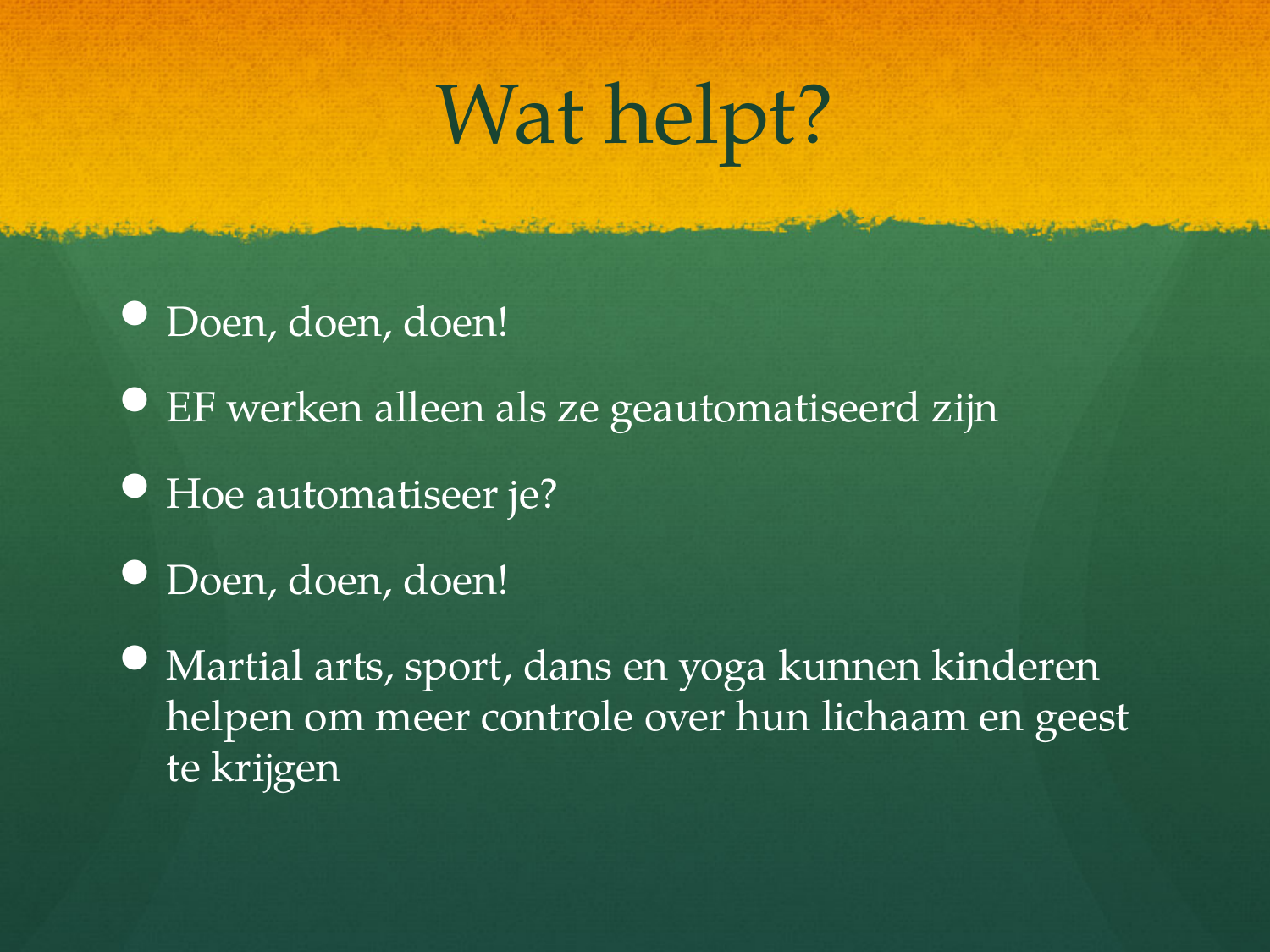

# Wat helpt?
Doen, doen, doen!
EF werken alleen als ze geautomatiseerd zijn
Hoe automatiseer je?
Doen, doen, doen!
Martial arts, sport, dans en yoga kunnen kinderen helpen om meer controle over hun lichaam en geest te krijgen